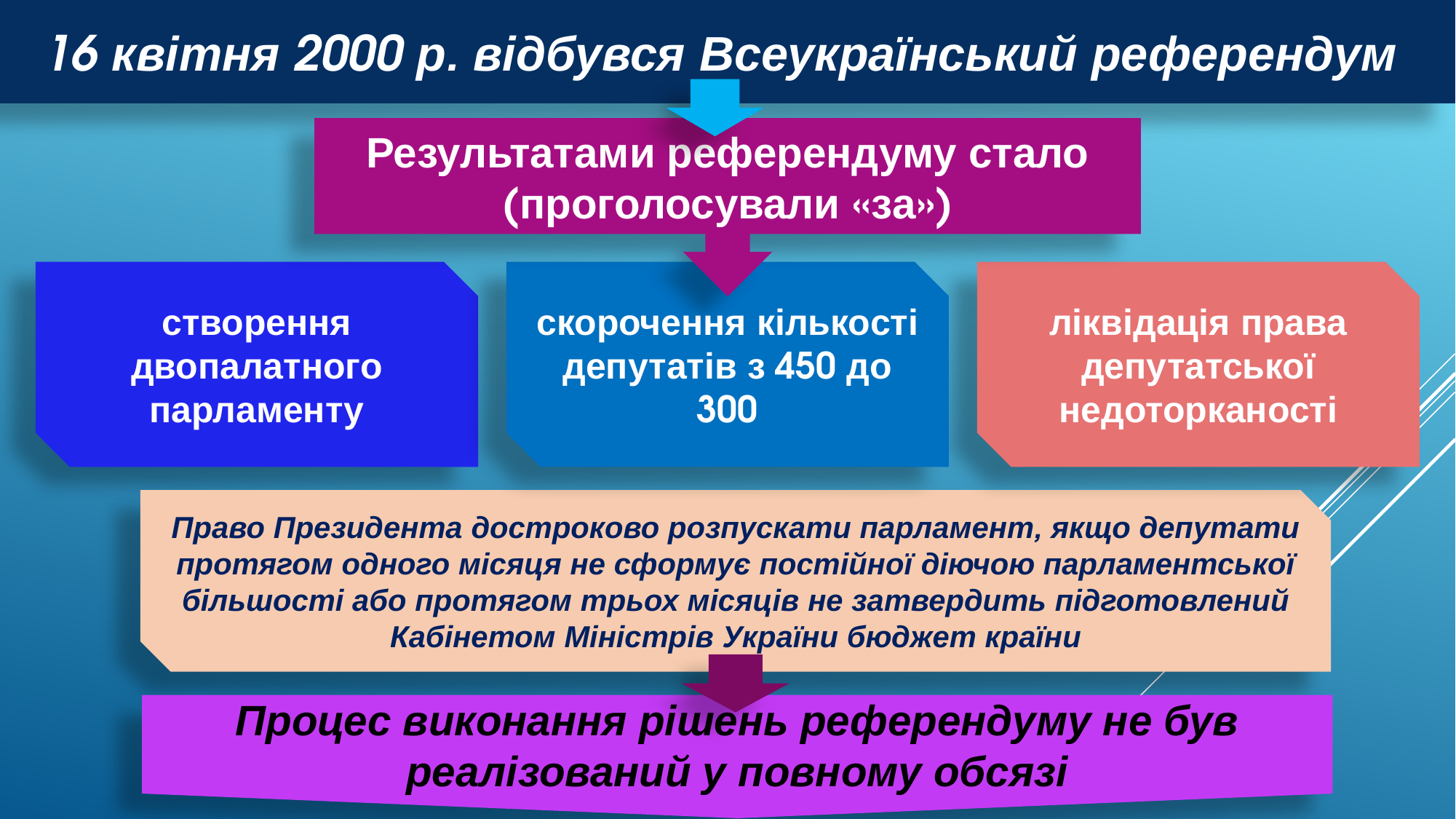

16 квітня 2000 р. відбувся Всеукраїнський референдум

Результатами референдуму стало
(проголосували «за»)
створення двопалатного парламенту
ліквідація права депутатської недоторканості
скорочення кількості депутатів з 450 до 300
Право Президента достроково розпускати парламент, якщо депутати протягом одного місяця не сформує постійної діючою парламентської більшості або протягом трьох місяців не затвердить підготовлений Кабінетом Міністрів України бюджет країни

Процес виконання рішень референдуму не був реалізований у повному обсязі